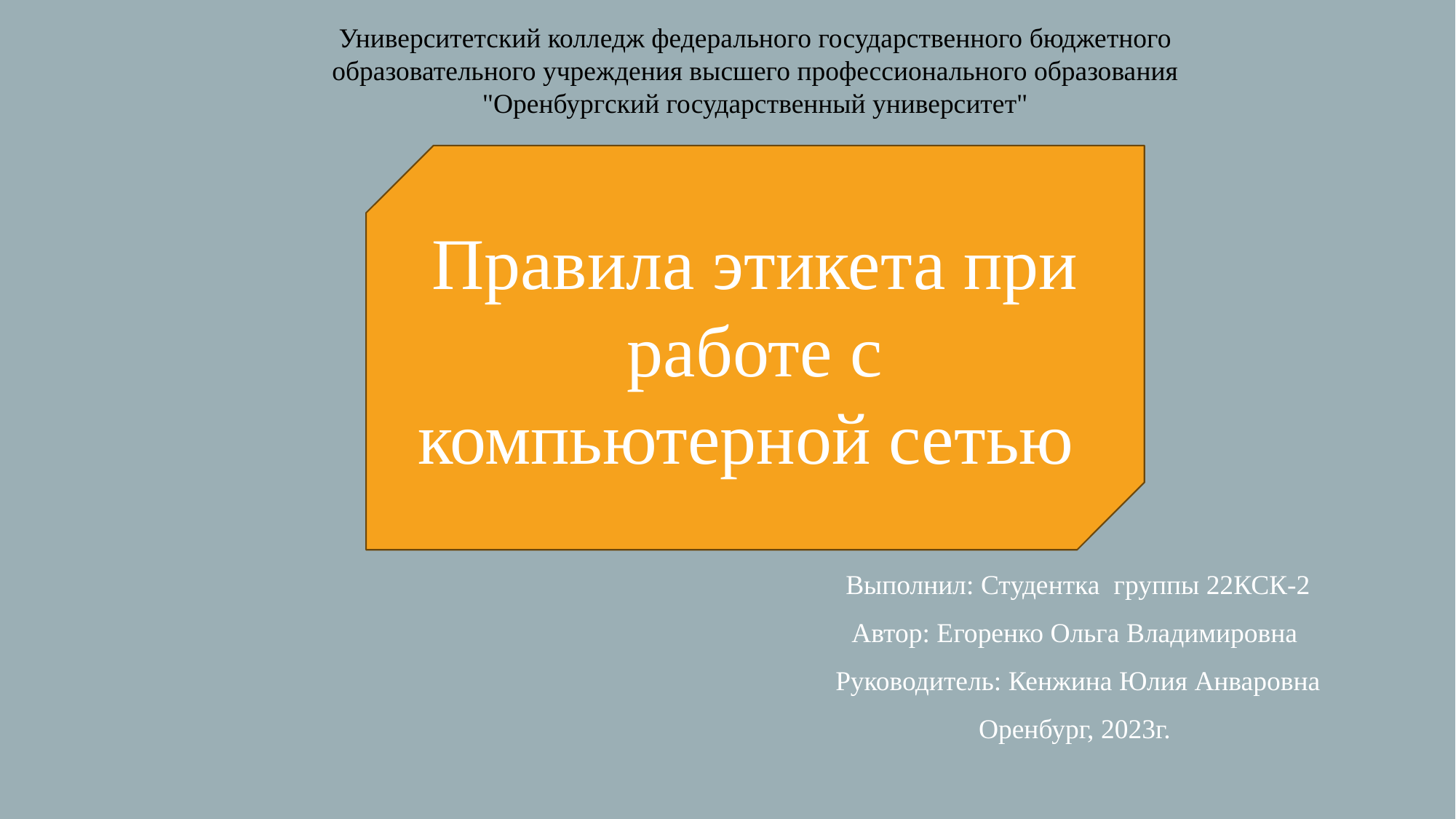

Университетский колледж федерального государственного бюджетного образовательного учреждения высшего профессионального образования "Оренбургский государственный университет"
Правила этикета при работе с компьютерной сетью
Выполнил: Студентка  группы 22КСК-2
Автор: Егоренко Ольга Владимировна
Руководитель: Кенжина Юлия Анваровна
Оренбург, 2023г.